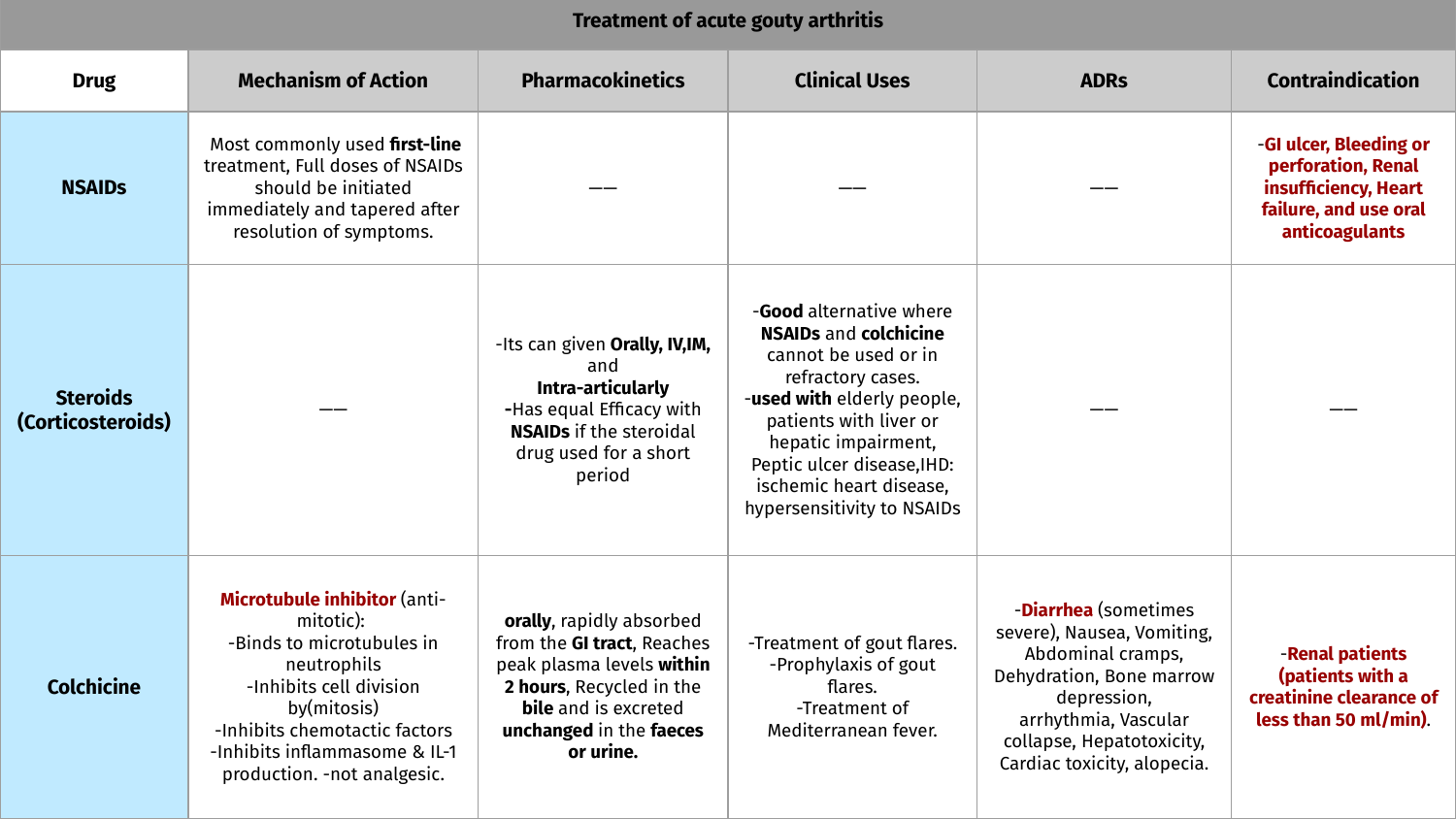

| Treatment of acute gouty arthritis |  |  |  |  |  |
| --- | --- | --- | --- | --- | --- |
| Drug | Mechanism of Action | Pharmacokinetics | Clinical Uses | ADRs | Contraindication |
| NSAIDs | Most commonly used first-line treatment, Full doses of NSAIDs should be initiated immediately and tapered after resolution of symptoms. | —— | —— | —— | -GI ulcer, Bleeding or perforation, Renal insufficiency, Heart failure, and use oral anticoagulants |
| Steroids (Corticosteroids) | —— | -Its can given Orally, IV,IM, and Intra-articularly -Has equal Efficacy with NSAIDs if the steroidal drug used for a short period | -Good alternative where NSAIDs and colchicine cannot be used or in refractory cases. -used with elderly people, patients with liver or hepatic impairment, Peptic ulcer disease,IHD: ischemic heart disease, hypersensitivity to NSAIDs | —— | —— |
| Colchicine | Microtubule inhibitor (anti-mitotic): -Binds to microtubules in neutrophils -Inhibits cell division by(mitosis) -Inhibits chemotactic factors -Inhibits inflammasome & IL-1 production. -not analgesic. | orally, rapidly absorbed from the GI tract, Reaches peak plasma levels within 2 hours, Recycled in the bile and is excreted unchanged in the faeces or urine. | -Treatment of gout flares. -Prophylaxis of gout flares. -Treatment of Mediterranean fever. | -Diarrhea (sometimes severe), Nausea, Vomiting, Abdominal cramps, Dehydration, Bone marrow depression, arrhythmia, Vascular collapse, Hepatotoxicity, Cardiac toxicity, alopecia. | -Renal patients (patients with a creatinine clearance of less than 50 ml/min). |